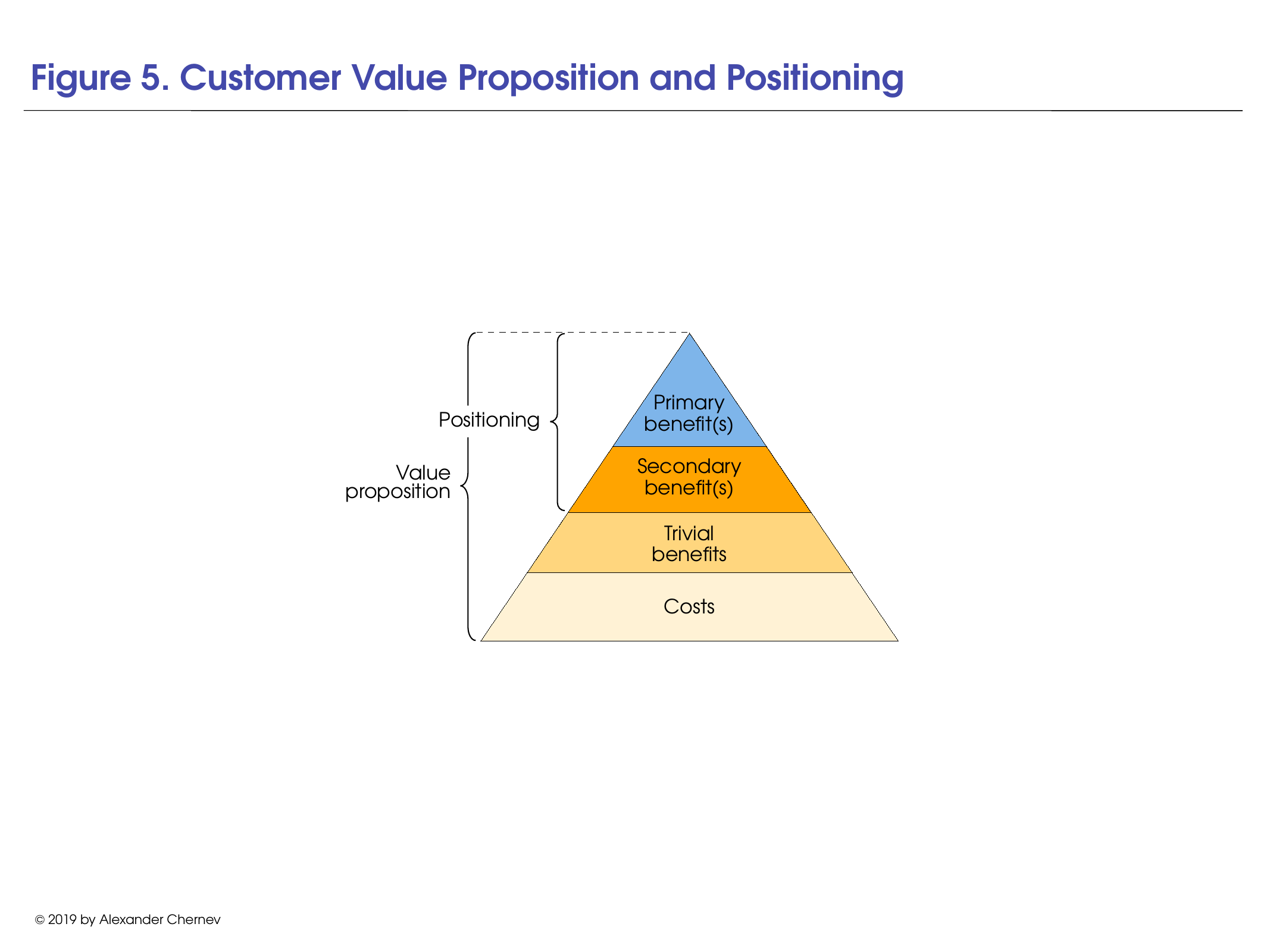

# Figure 5. Customer Value Proposition and Positioning

Primary
benefit(s)
Positioning
Value proposition
Secondary
benefit(s)
Trivial
benefits
Costs